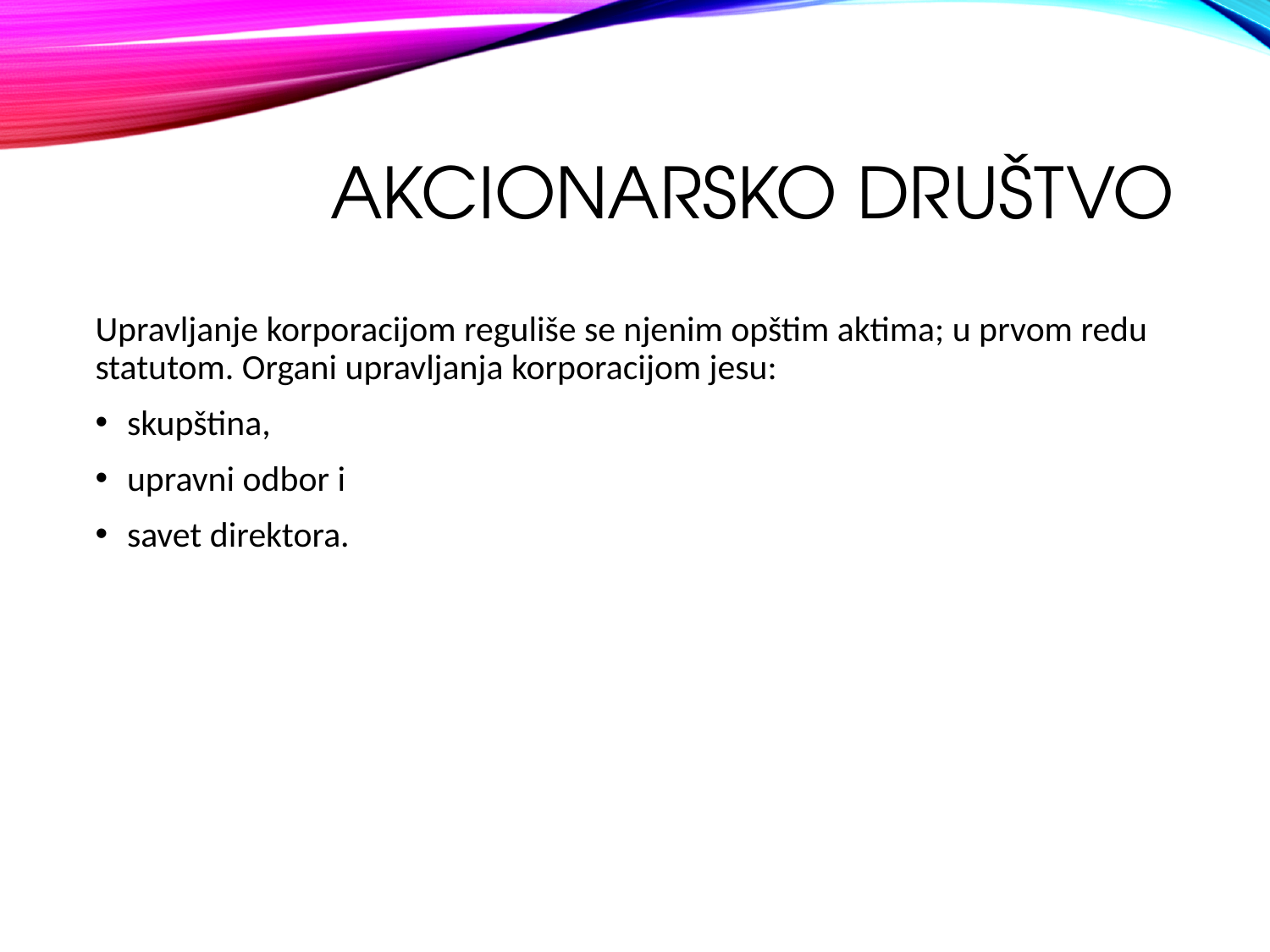

# Akcionarsko društvo
Upravljanje korporacijom reguliše se njenim opštim aktima; u prvom redu statutom. Organi upravljanja korporacijom jesu:
skupština,
upravni odbor i
savet direktora.